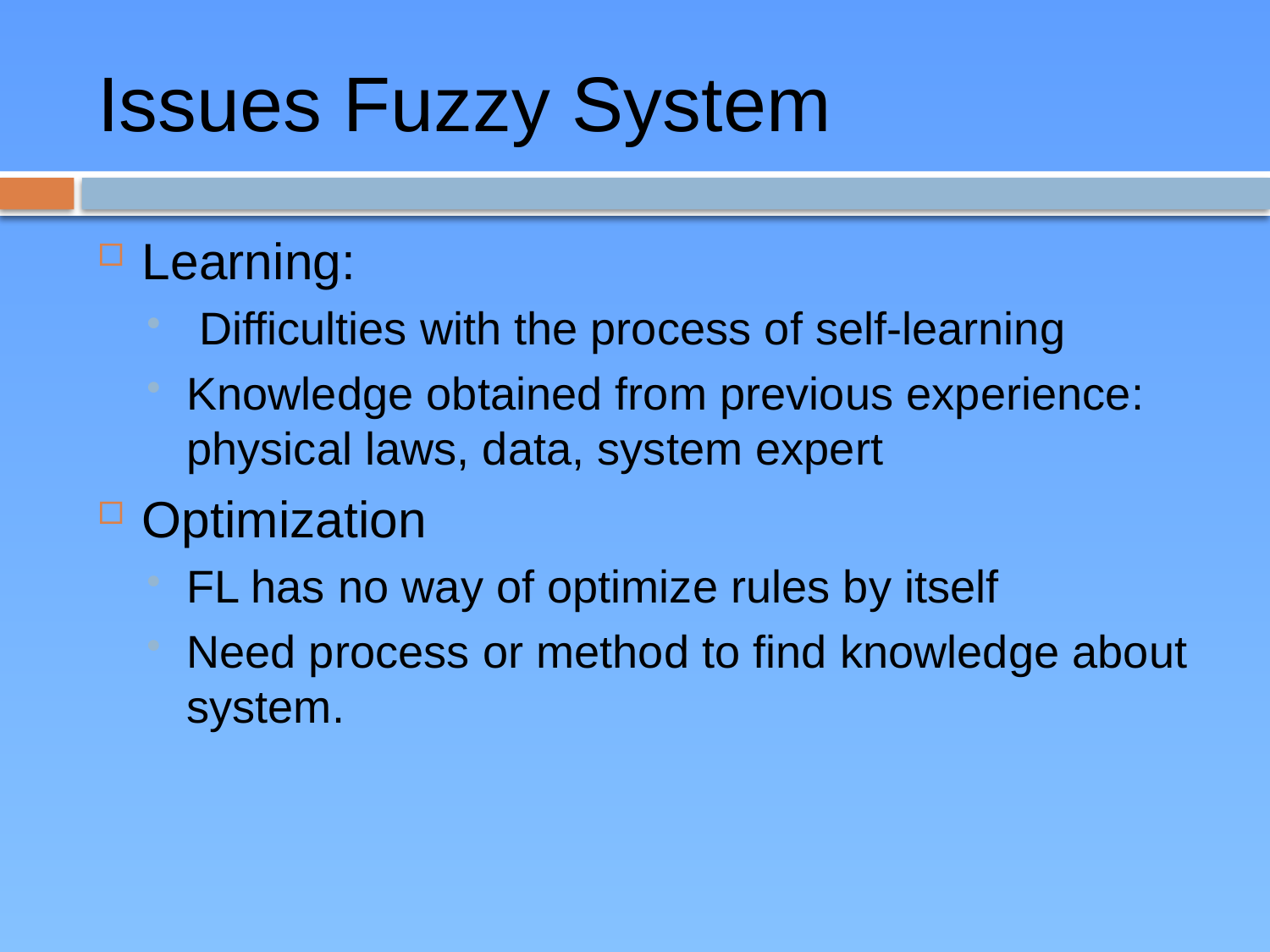

# Issues Fuzzy System
Learning:
 Difficulties with the process of self-learning
Knowledge obtained from previous experience: physical laws, data, system expert
Optimization
FL has no way of optimize rules by itself
Need process or method to find knowledge about system.